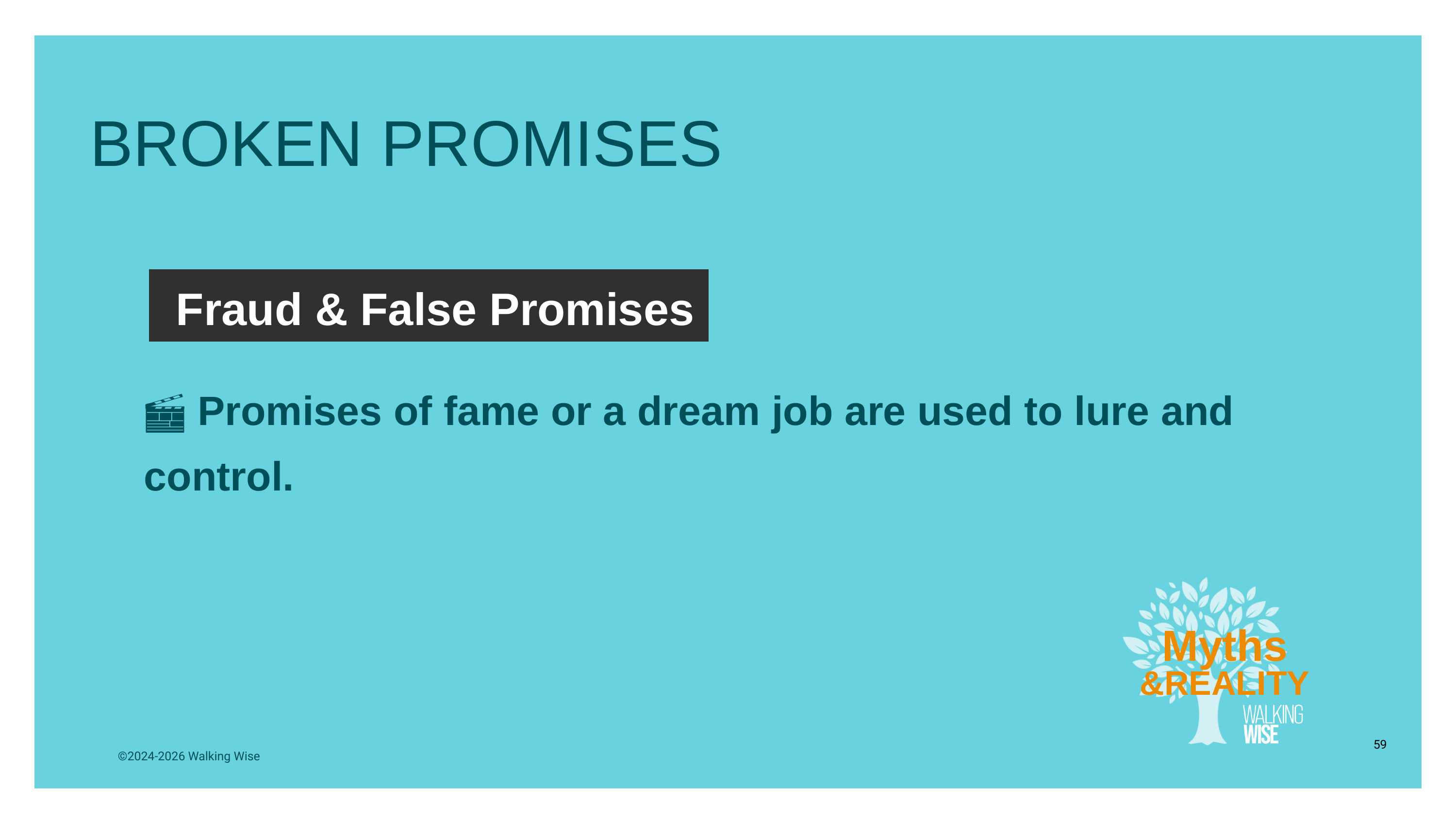

BROKEN PROMISES

Fraud & False Promises
🎬 Promises of fame or a dream job are used to lure and control.

Myths
&REALITY

59
©2024-2026 Walking Wise